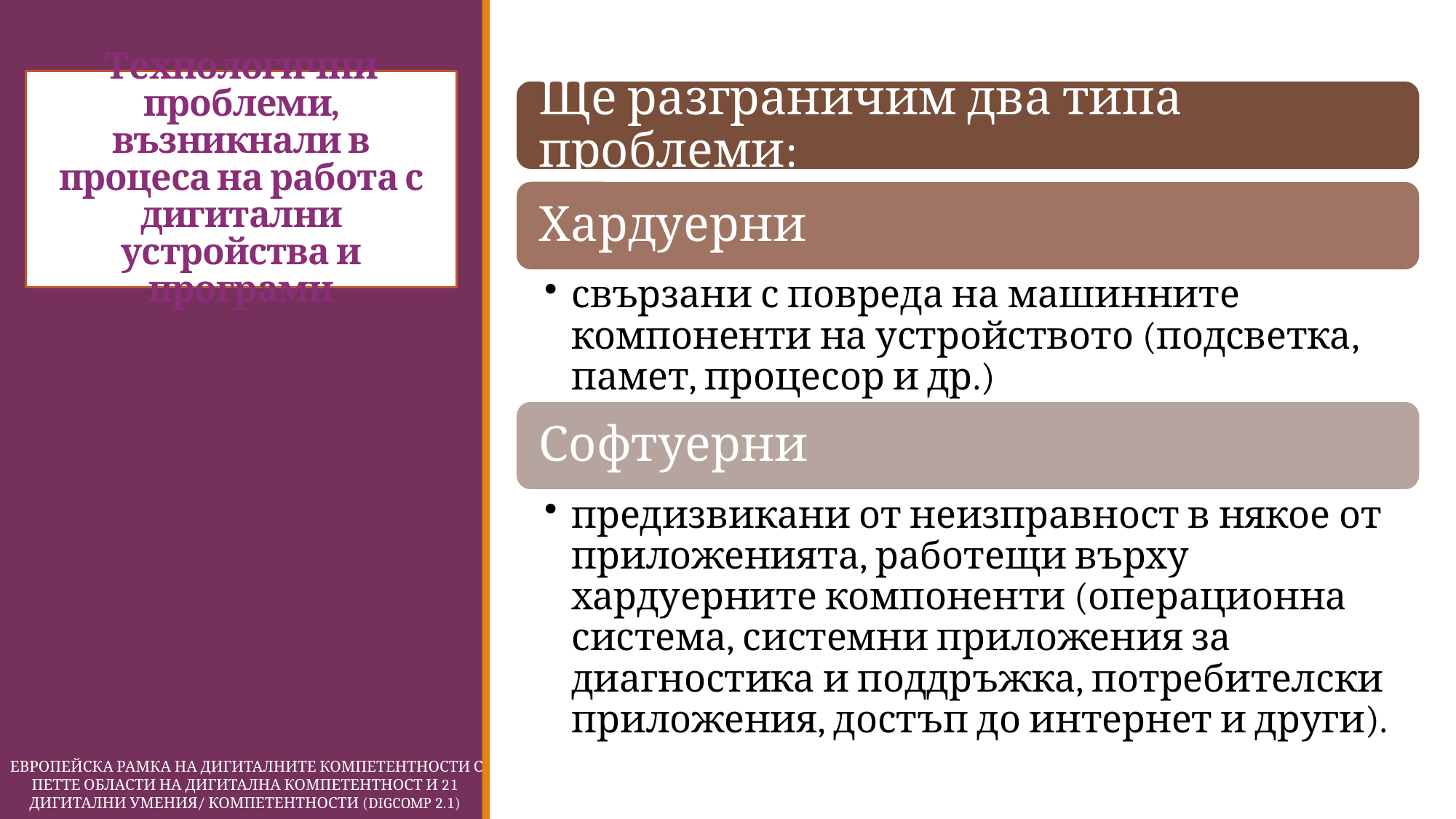

# Технологични проблеми, възникнали в процеса на работа с дигитални устройства и програми
Ще разграничим два типа проблеми:
Хардуерни
свързани с повреда на машинните компоненти на устройството (подсветка, памет, процесор и др.)
Софтуерни
предизвикани от неизправност в някое от приложенията, работещи върху хардуерните компоненти (операционна система, системни приложения за диагностика и поддръжка, потребителски приложения, достъп до интернет и други).
 Европейска Рамка на дигиталните компетентности с петте области на дигитална компетентност и 21 дигитални умения/ компетентности (DigComp 2.1)